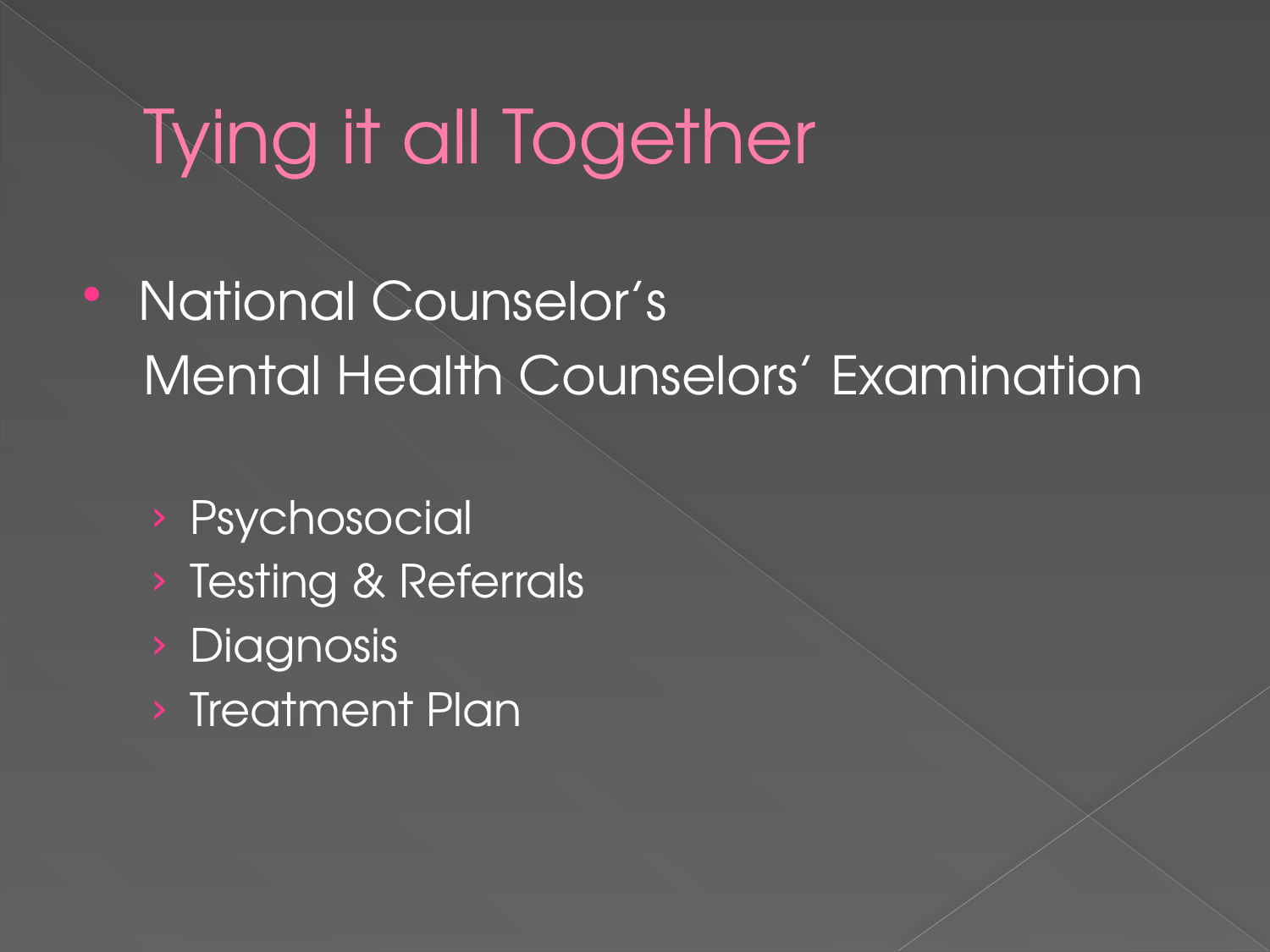

# Tying it all Together
National Counselor’s
    Mental Health Counselors’ Examination

Psychosocial
Testing & Referrals
Diagnosis
Treatment Plan